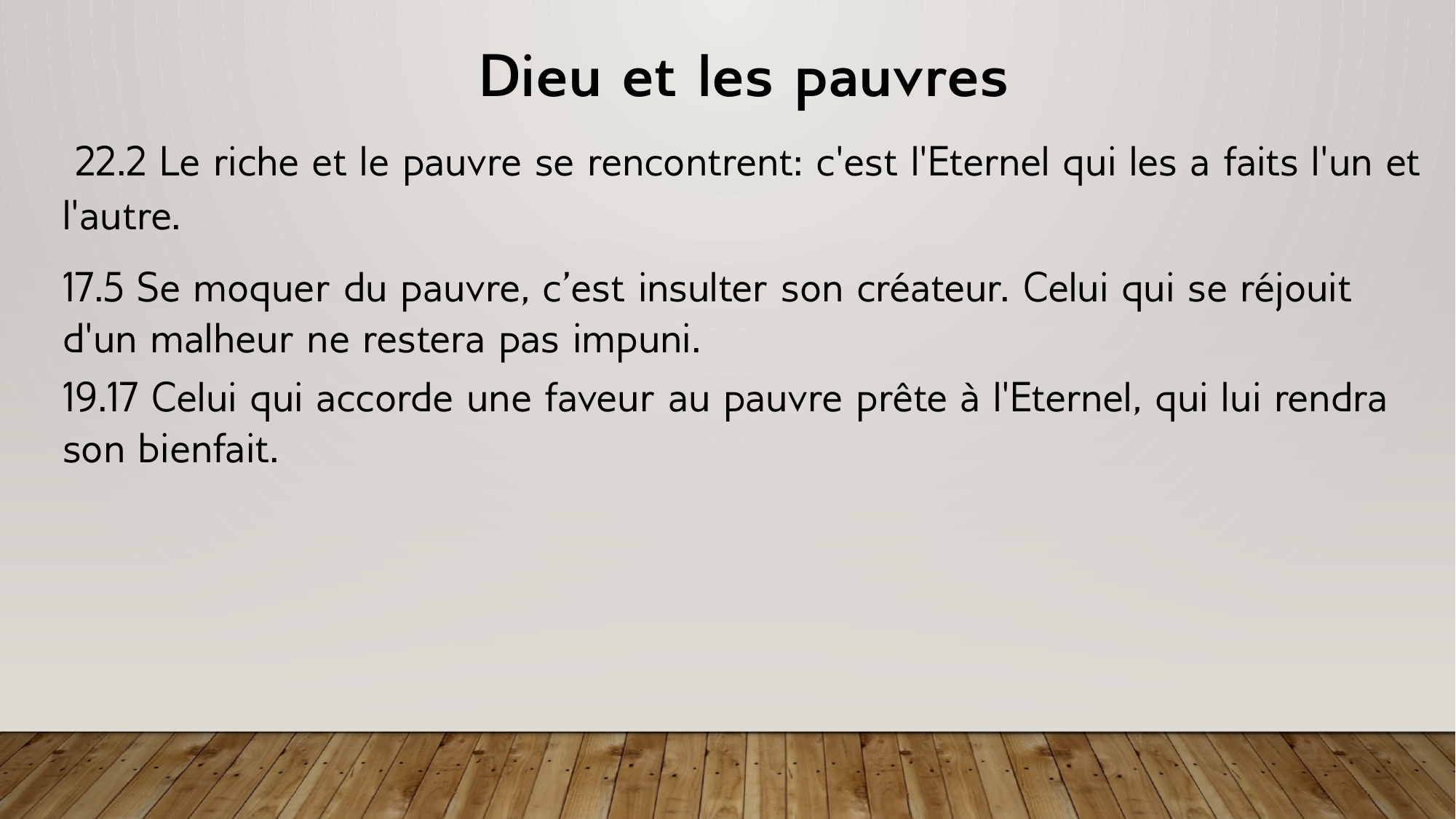

Dieu et les pauvres
 22.2 Le riche et le pauvre se rencontrent: c'est l'Eternel qui les a faits l'un et l'autre.
17.5 Se moquer du pauvre, c’est insulter son créateur. Celui qui se réjouit d'un malheur ne restera pas impuni.
19.17 Celui qui accorde une faveur au pauvre prête à l'Eternel, qui lui rendra son bienfait.